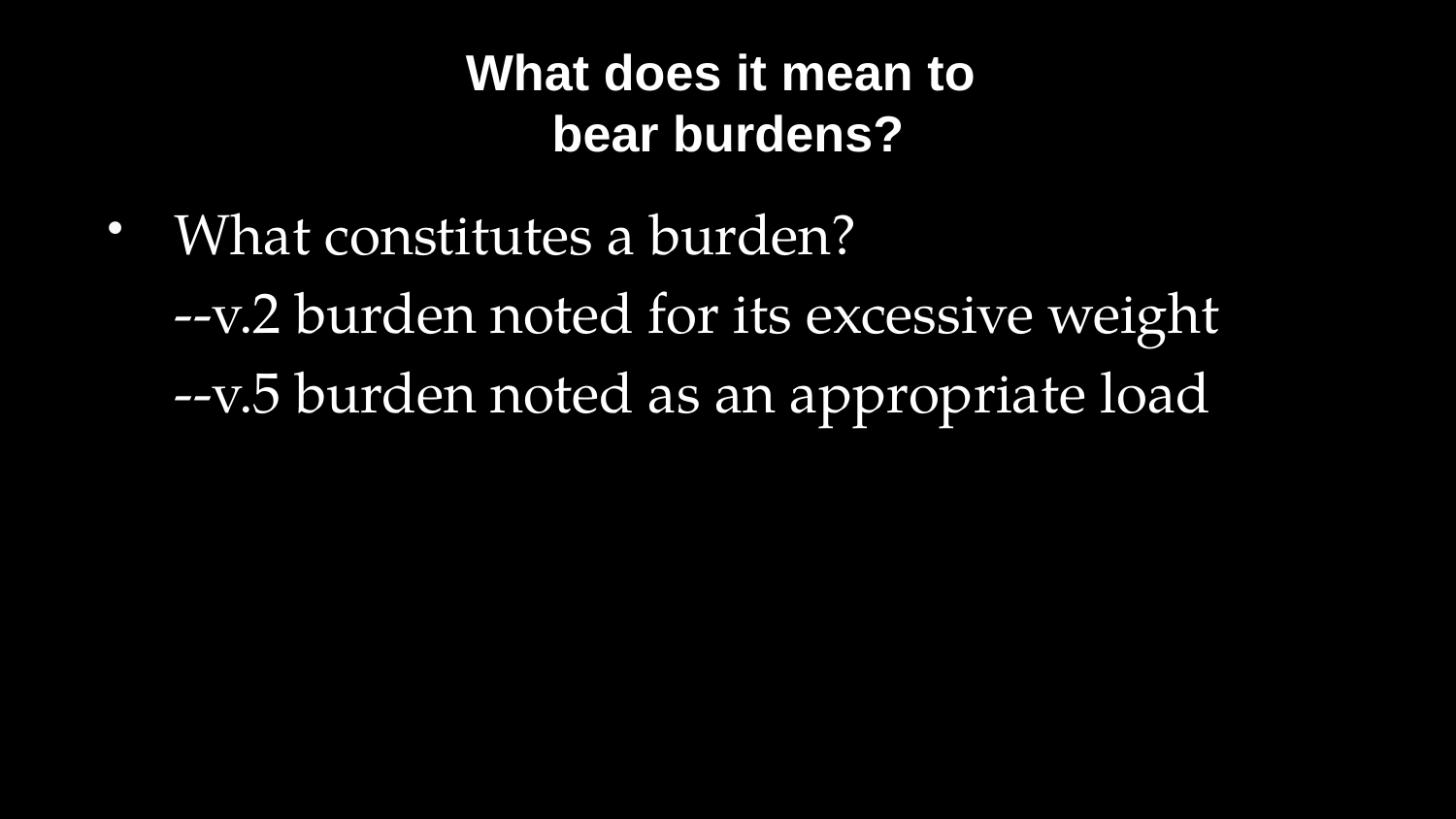

# What does it mean to bear burdens?
What constitutes a burden?
	--v.2 burden noted for its excessive weight
	--v.5 burden noted as an appropriate load